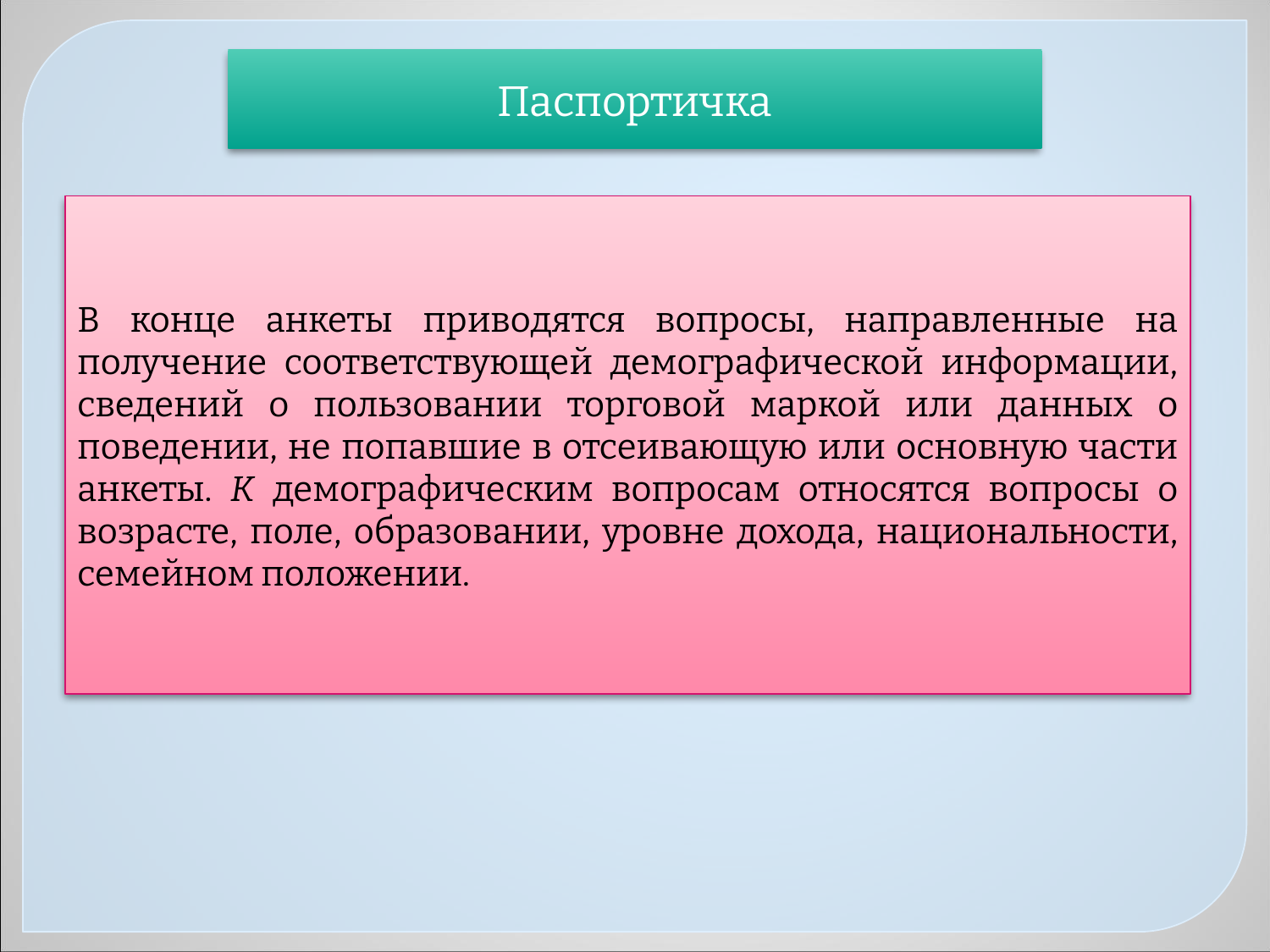

Паспортичка
В конце анкеты приводятся вопросы, направленные на получение соответствующей демографической информации, сведений о пользовании торговой маркой или данных о поведении, не попавшие в отсеивающую или основную части анкеты. К демографическим вопросам относятся вопросы о возрасте, поле, образовании, уровне дохода, национальности, семейном положении.